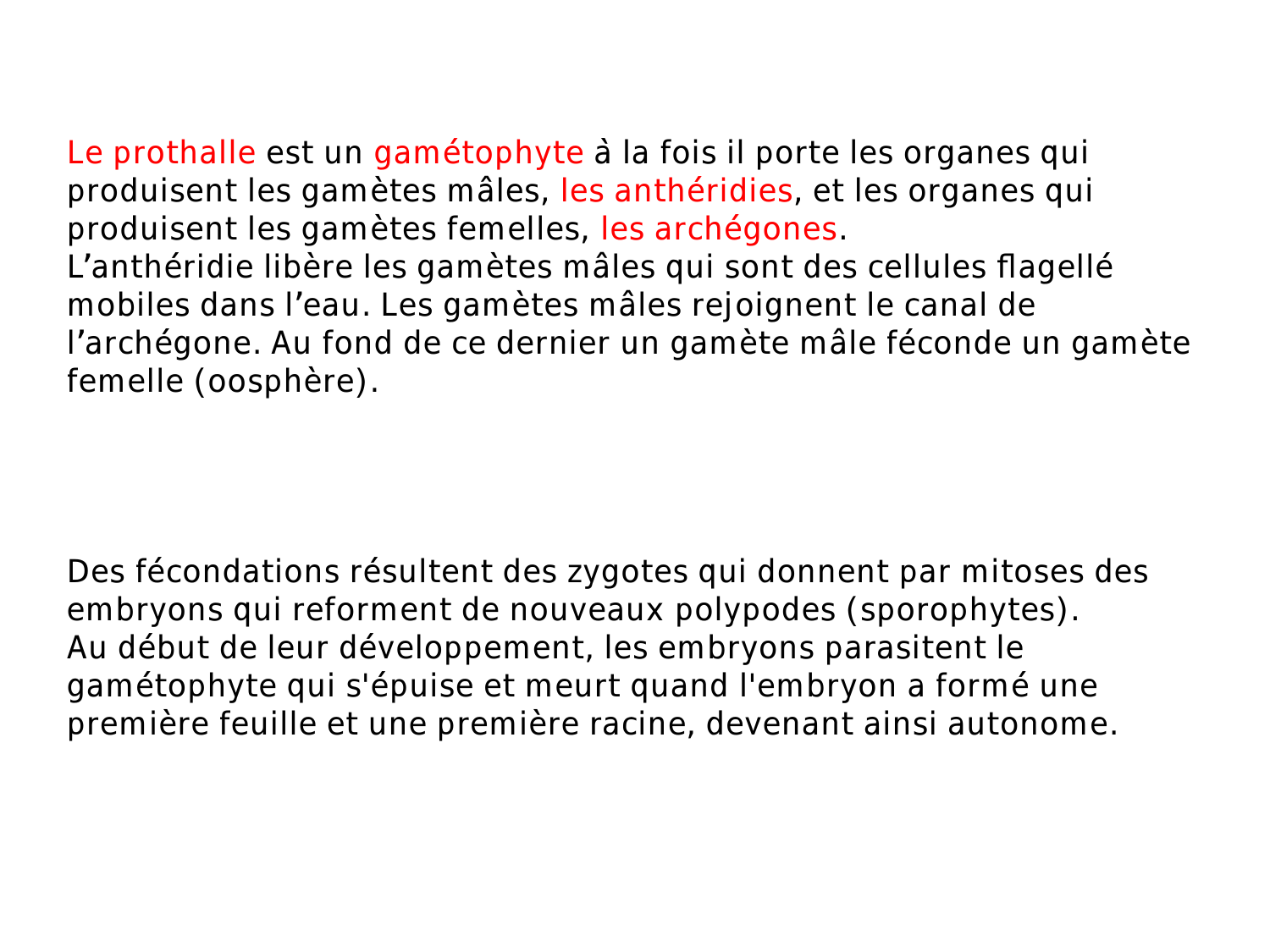

Le prothalle est un gamétophyte à la fois il porte les organes qui produisent les gamètes mâles, les anthéridies, et les organes qui produisent les gamètes femelles, les archégones.
L’anthéridie libère les gamètes mâles qui sont des cellules flagellé mobiles dans l’eau. Les gamètes mâles rejoignent le canal de l’archégone. Au fond de ce dernier un gamète mâle féconde un gamète
femelle (oosphère).

Des fécondations résultent des zygotes qui donnent par mitoses des embryons qui reforment de nouveaux polypodes (sporophytes).
Au début de leur développement, les embryons parasitent le gamétophyte qui s'épuise et meurt quand l'embryon a formé une première feuille et une première racine, devenant ainsi autonome.